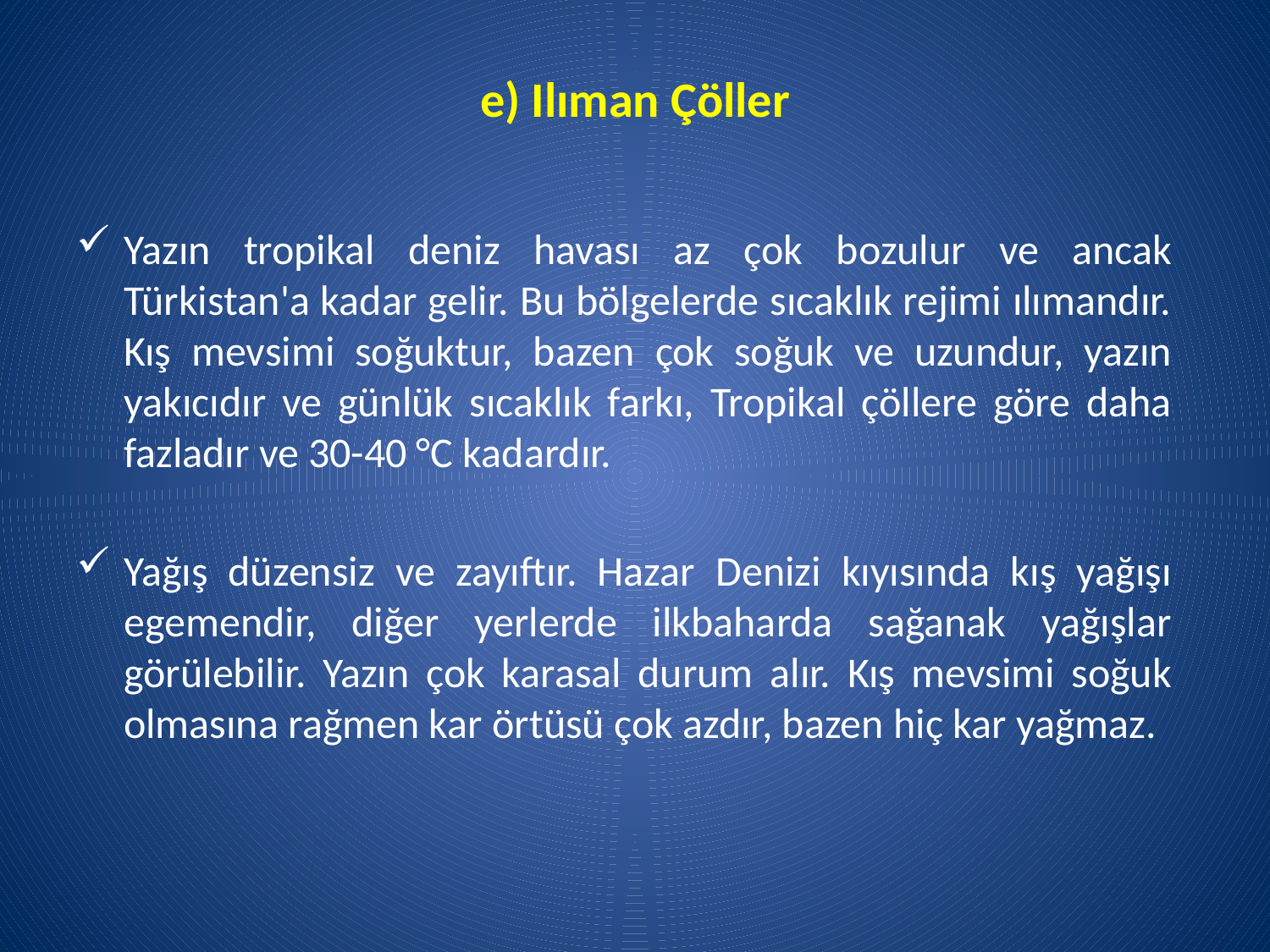

# e) Ilıman Çöller
Yazın tropikal deniz havası az çok bozulur ve ancak Türkistan'a kadar gelir. Bu bölgelerde sıcaklık rejimi ılımandır. Kış mevsimi soğuktur, bazen çok soğuk ve uzundur, yazın yakıcıdır ve günlük sıcaklık farkı, Tropikal çöllere göre daha fazladır ve 30-40 °C kadardır.

Yağış düzensiz ve zayıftır. Hazar Denizi kıyısında kış yağışı egemendir, diğer yerlerde ilkbaharda sağanak yağışlar görülebilir. Yazın çok karasal durum alır. Kış mevsimi soğuk olmasına rağmen kar örtüsü çok azdır, bazen hiç kar yağmaz.